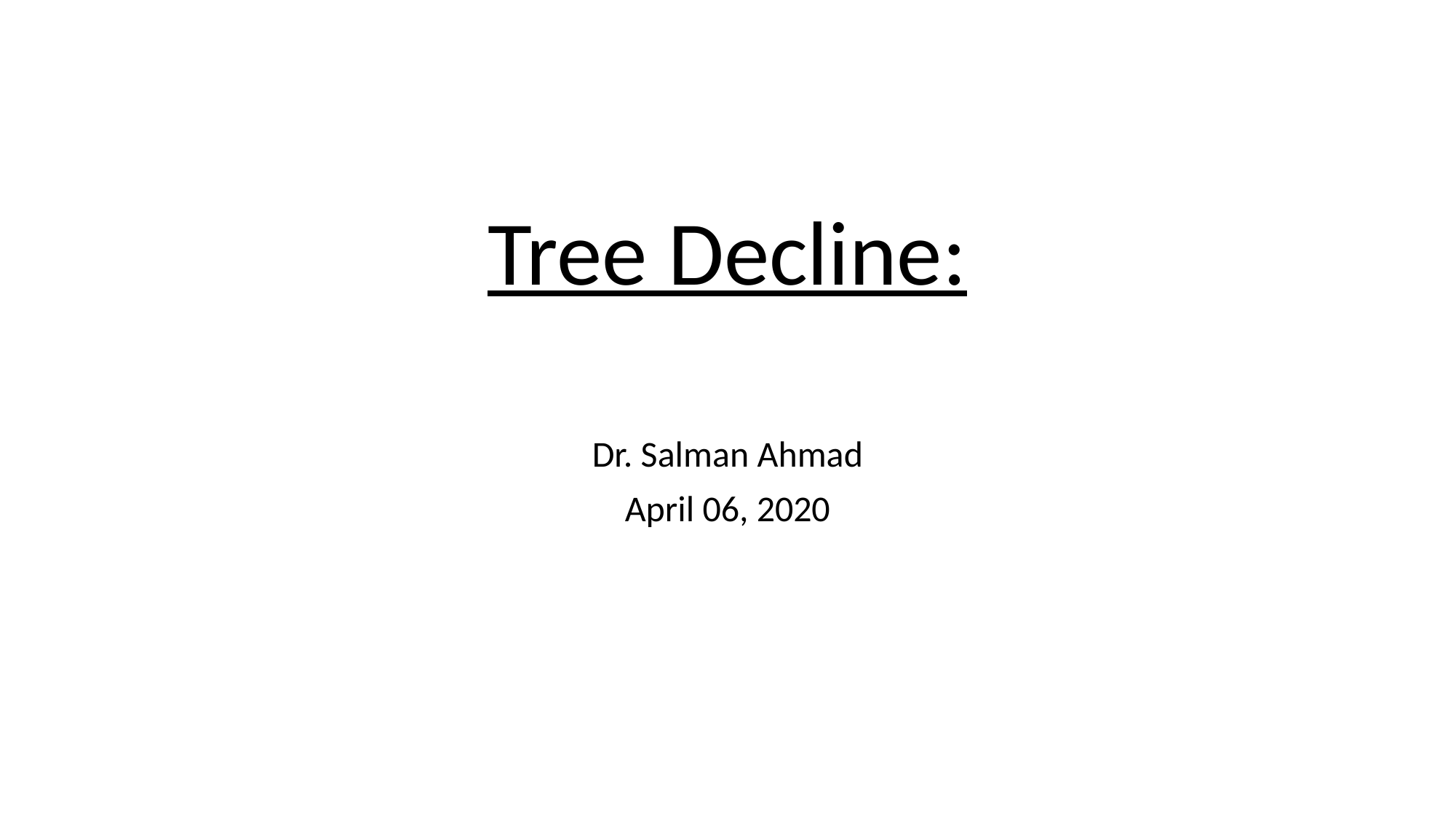

# Tree Decline:
Dr. Salman Ahmad
April 06, 2020